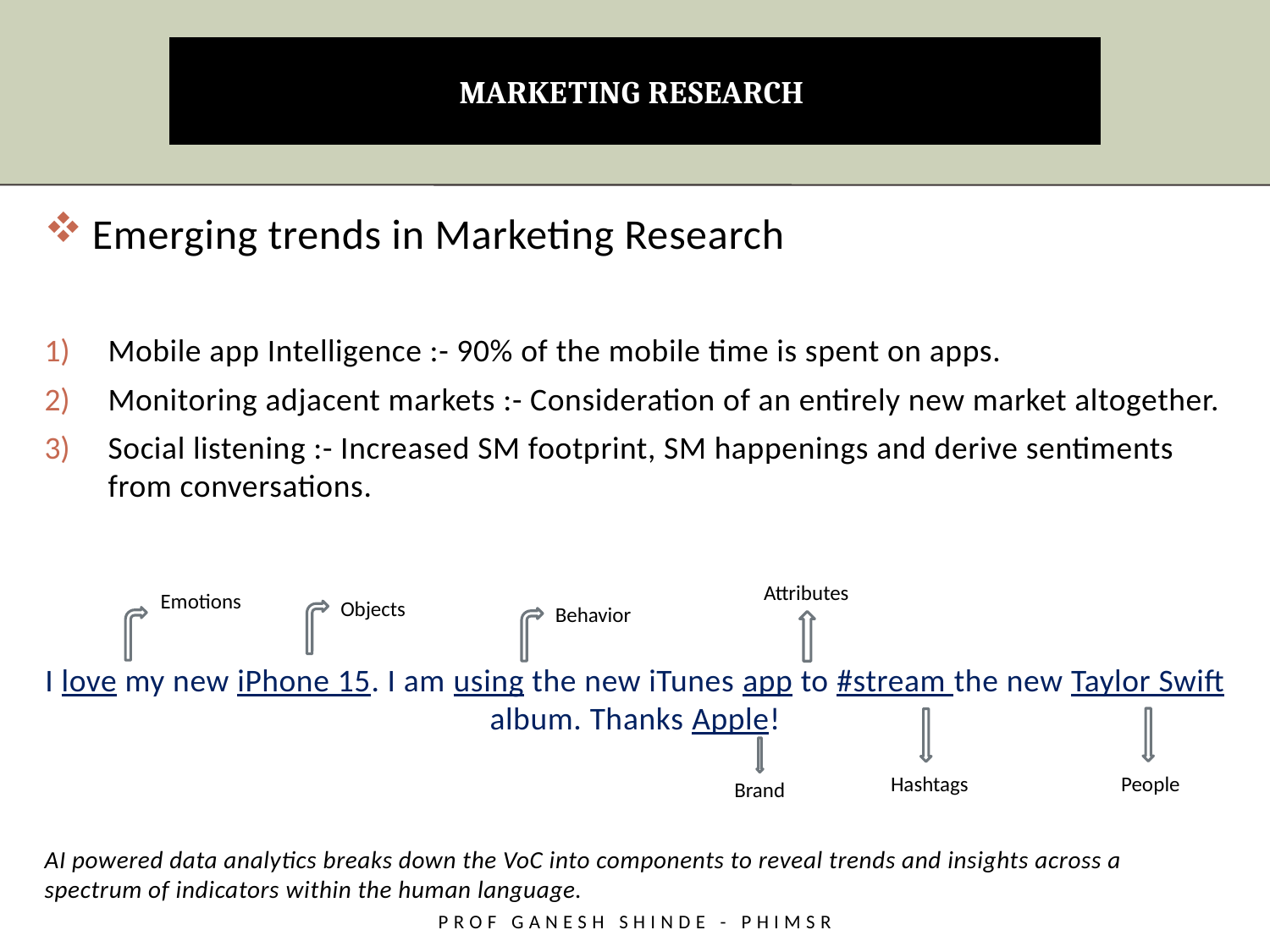

# MARKETING RESEARCH
Emerging trends in Marketing Research

Mobile app Intelligence :- 90% of the mobile time is spent on apps.
Monitoring adjacent markets :- Consideration of an entirely new market altogether.
Social listening :- Increased SM footprint, SM happenings and derive sentiments from conversations.

I love my new iPhone 15. I am using the new iTunes app to #stream the new Taylor Swift album. Thanks Apple!

AI powered data analytics breaks down the VoC into components to reveal trends and insights across a spectrum of indicators within the human language.
Attributes
Emotions
Objects
Behavior

Hashtags
People
Brand
Prof Ganesh Shinde - PHiMSR